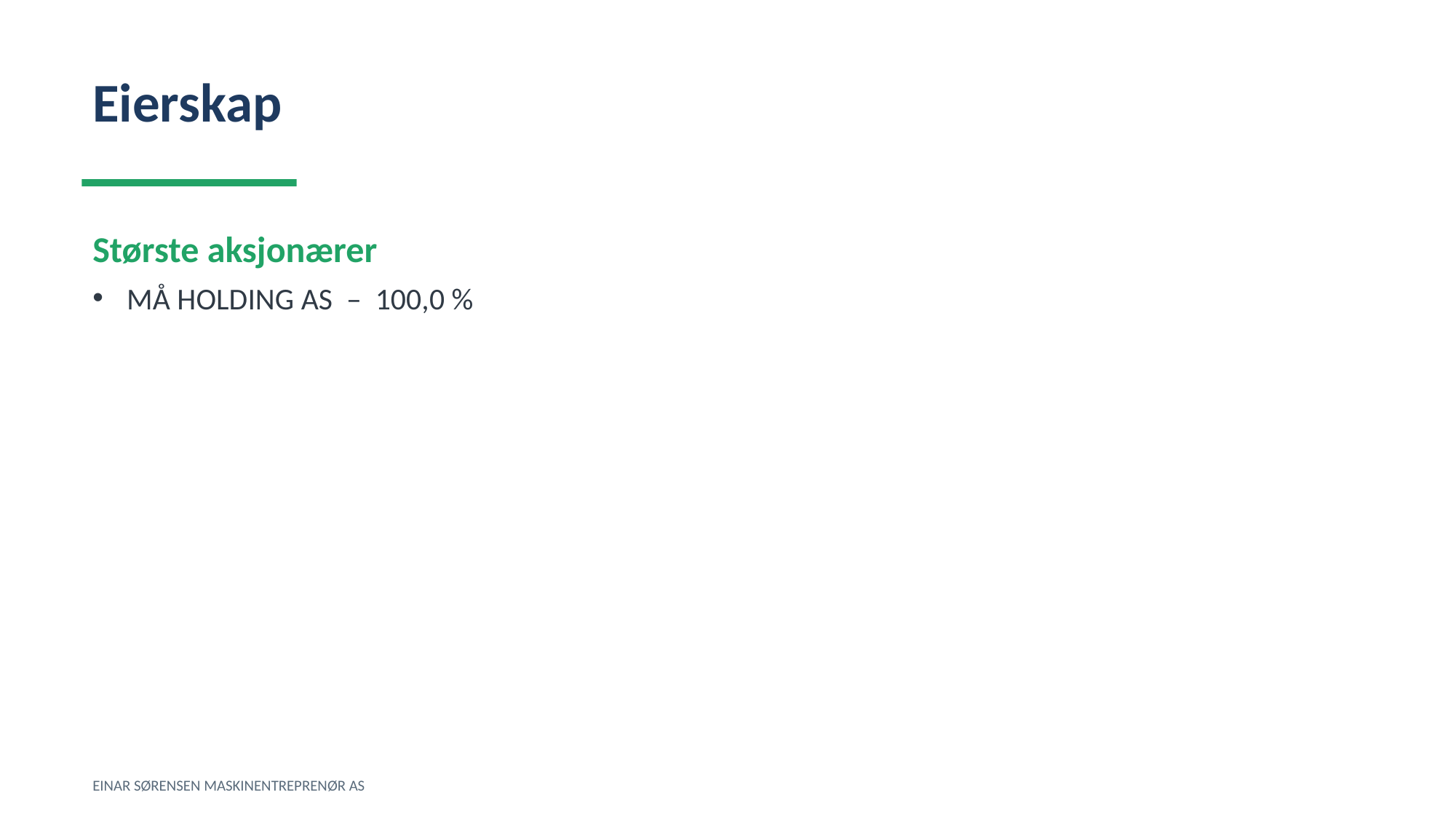

Eierskap

Største aksjonærer
MÅ HOLDING AS  –  100,0 %
EINAR SØRENSEN MASKINENTREPRENØR AS